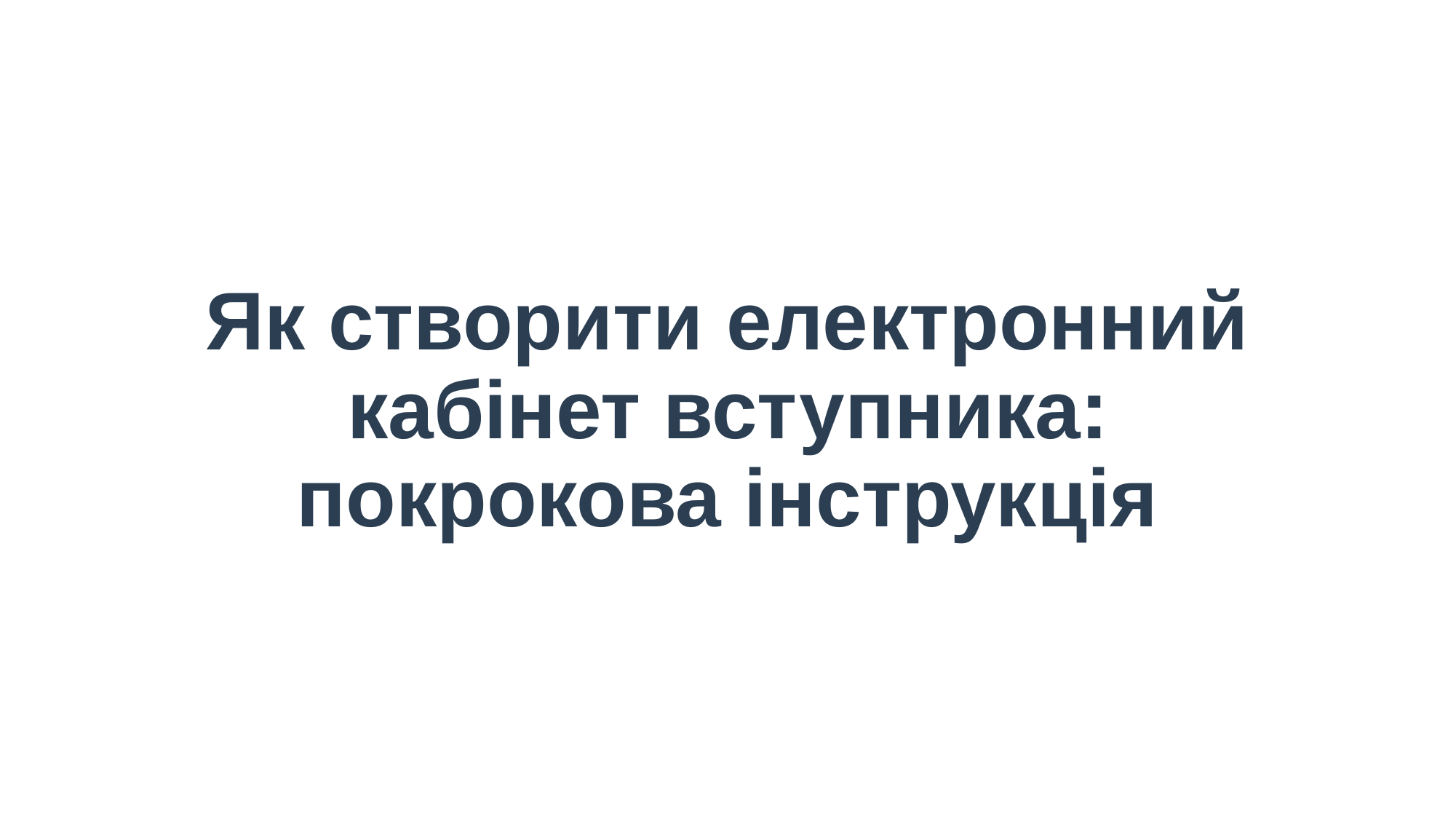

# Як створити електронний кабінет вступника: покрокова інструкція